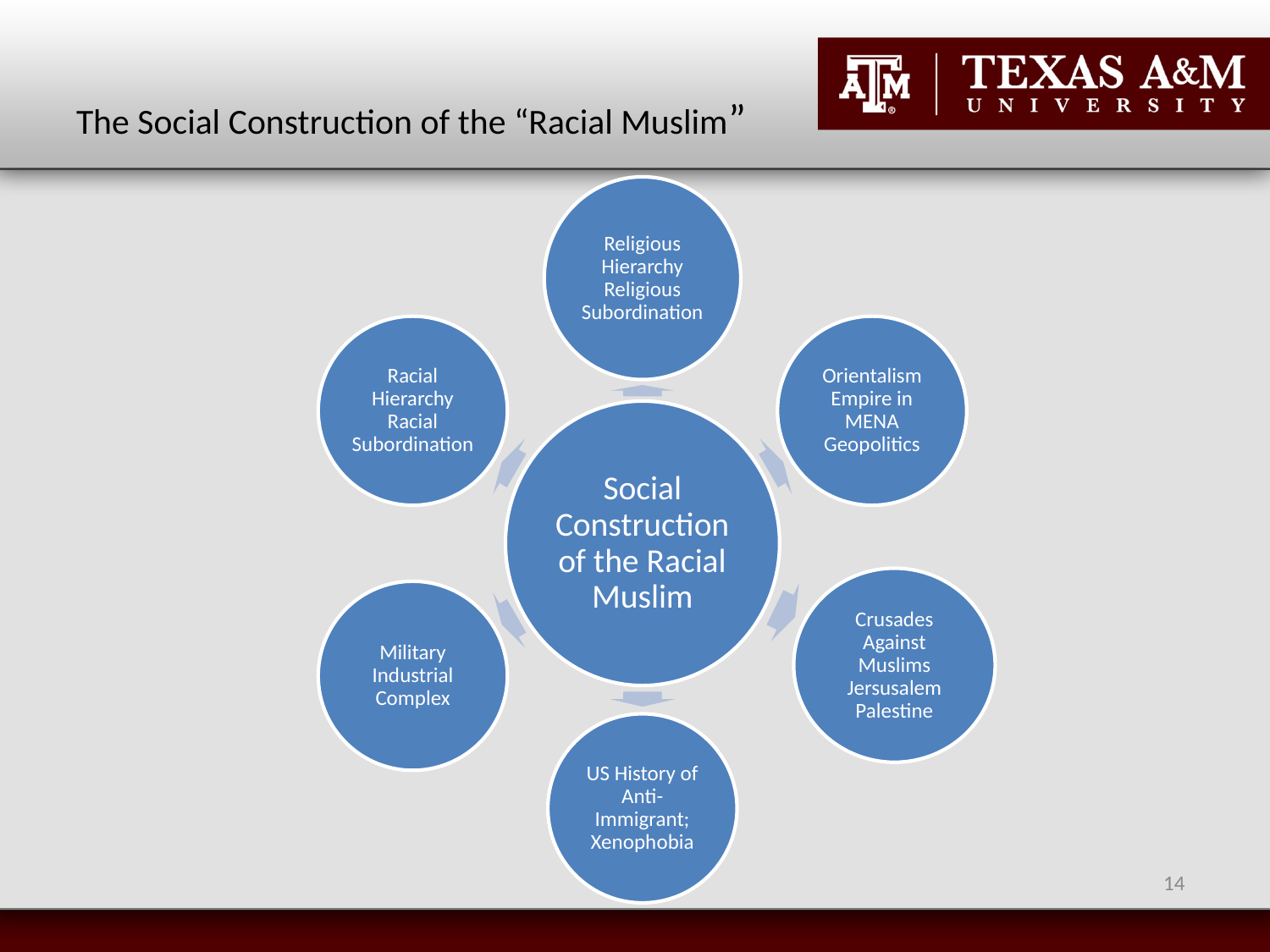

# The Social Construction of the “Racial Muslim”
Social Construction of the Racial Muslim

Religious Hierarchy Religious Subordination

Orientalism Empire in MENA Geopolitics

Crusades Against Muslims Jersusalem Palestine

US History of Anti-Immigrant; Xenophobia

Military Industrial Complex

Racial Hierarchy Racial Subordination
14